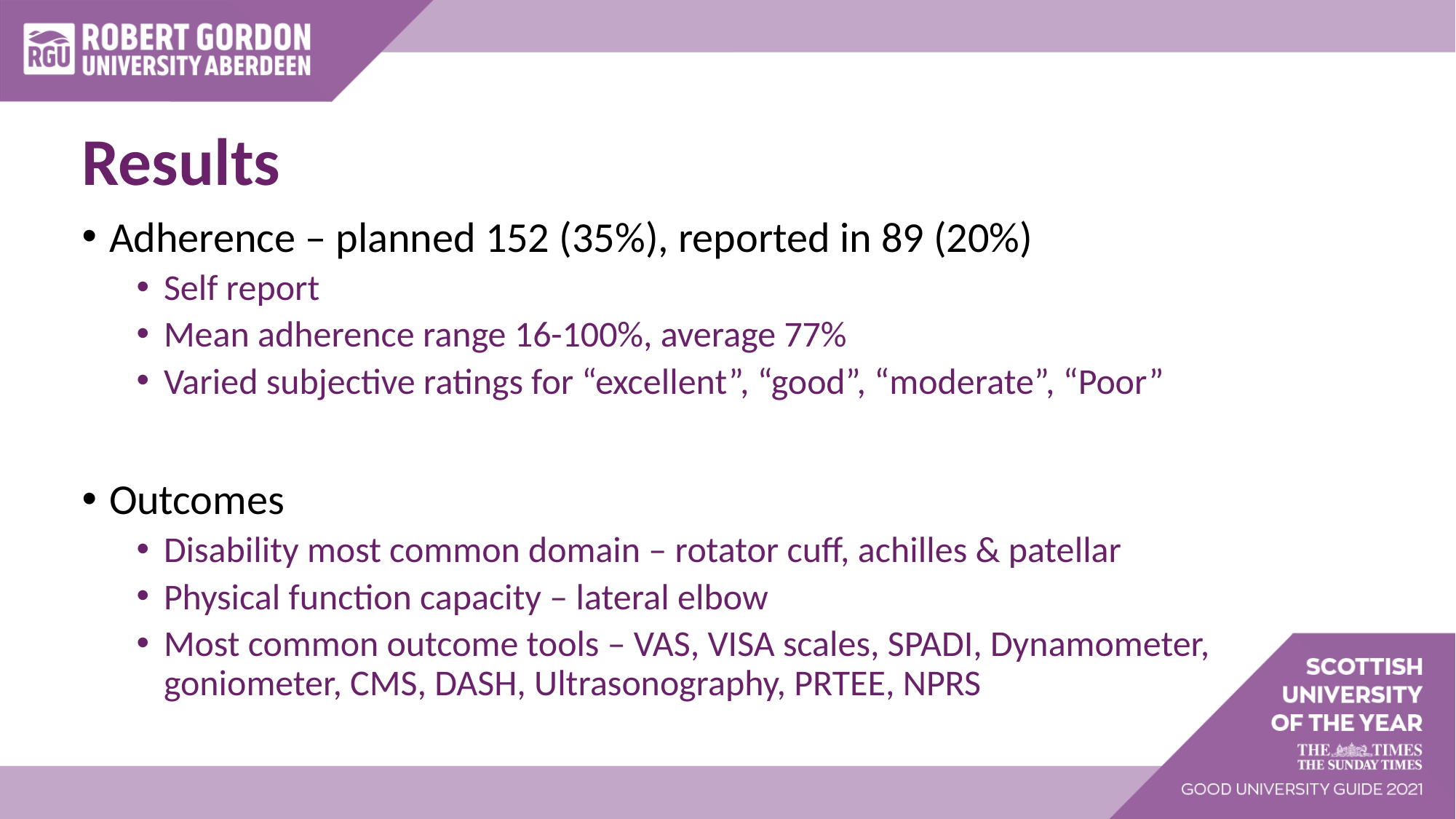

# Results
Adherence – planned 152 (35%), reported in 89 (20%)
Self report
Mean adherence range 16-100%, average 77%
Varied subjective ratings for “excellent”, “good”, “moderate”, “Poor”

Outcomes
Disability most common domain – rotator cuff, achilles & patellar
Physical function capacity – lateral elbow
Most common outcome tools – VAS, VISA scales, SPADI, Dynamometer, goniometer, CMS, DASH, Ultrasonography, PRTEE, NPRS